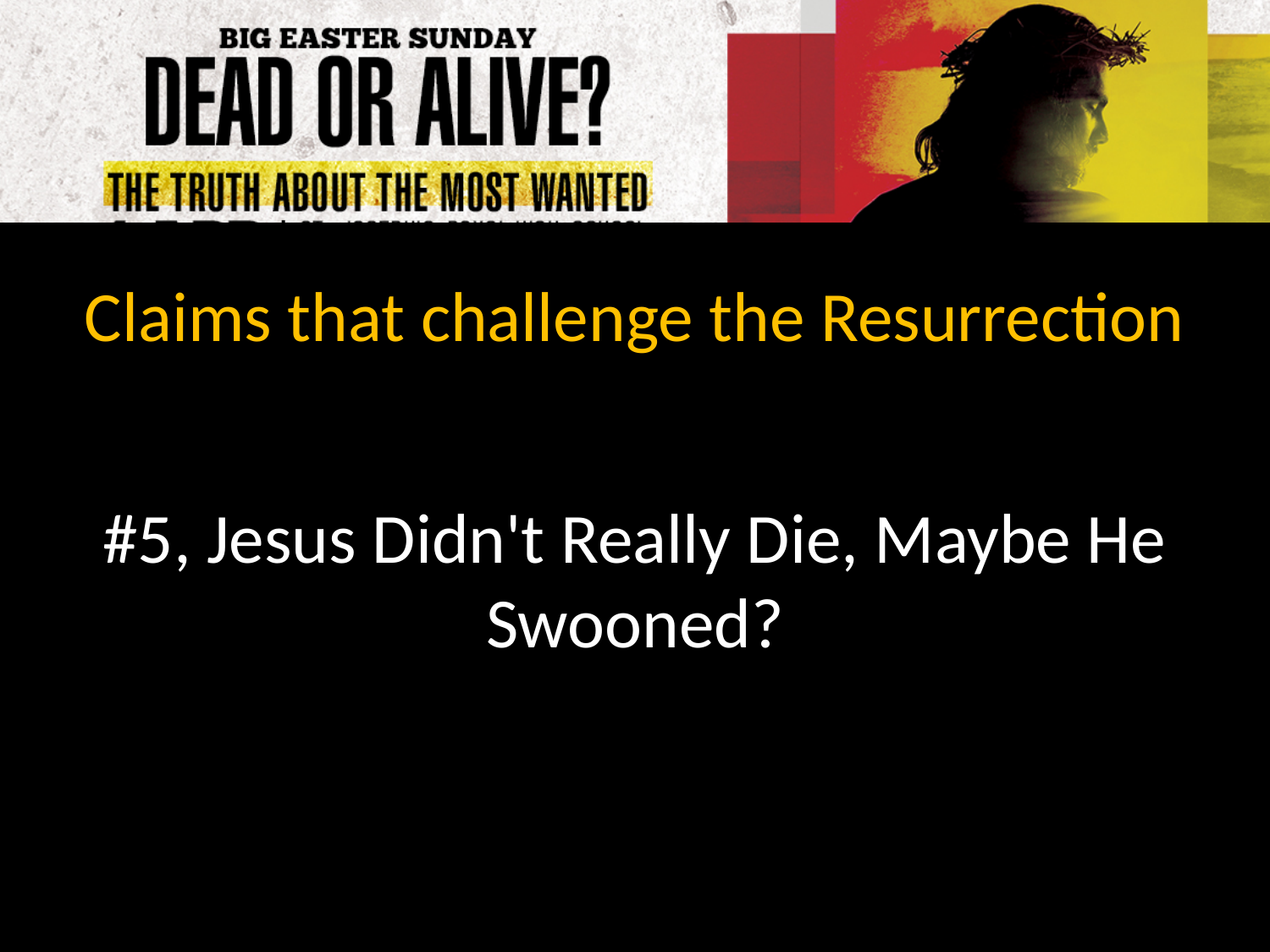

Claims that challenge the Resurrection
#5, Jesus Didn't Really Die, Maybe He Swooned?